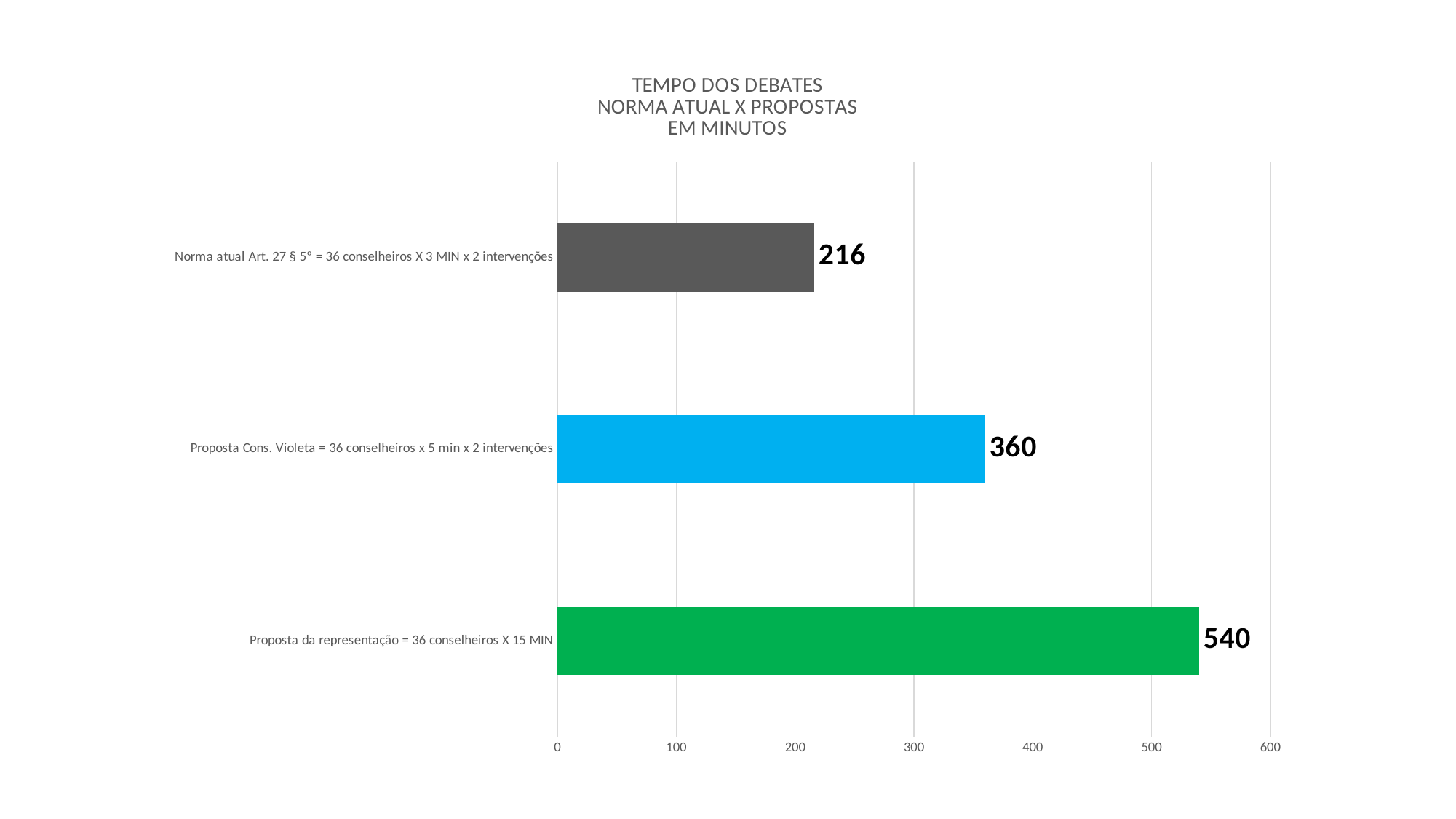

### Chart: TEMPO DOS DEBATES
NORMA ATUAL X PROPOSTAS
EM MINUTOS

| Category | Minutos |
|---|---|
| Proposta da representação = 36 conselheiros X 15 MIN | 540.0 |
| Proposta Cons. Violeta = 36 conselheiros x 5 min x 2 intervenções | 360.0 |
| Norma atual Art. 27 § 5º = 36 conselheiros X 3 MIN x 2 intervenções | 216.0 |